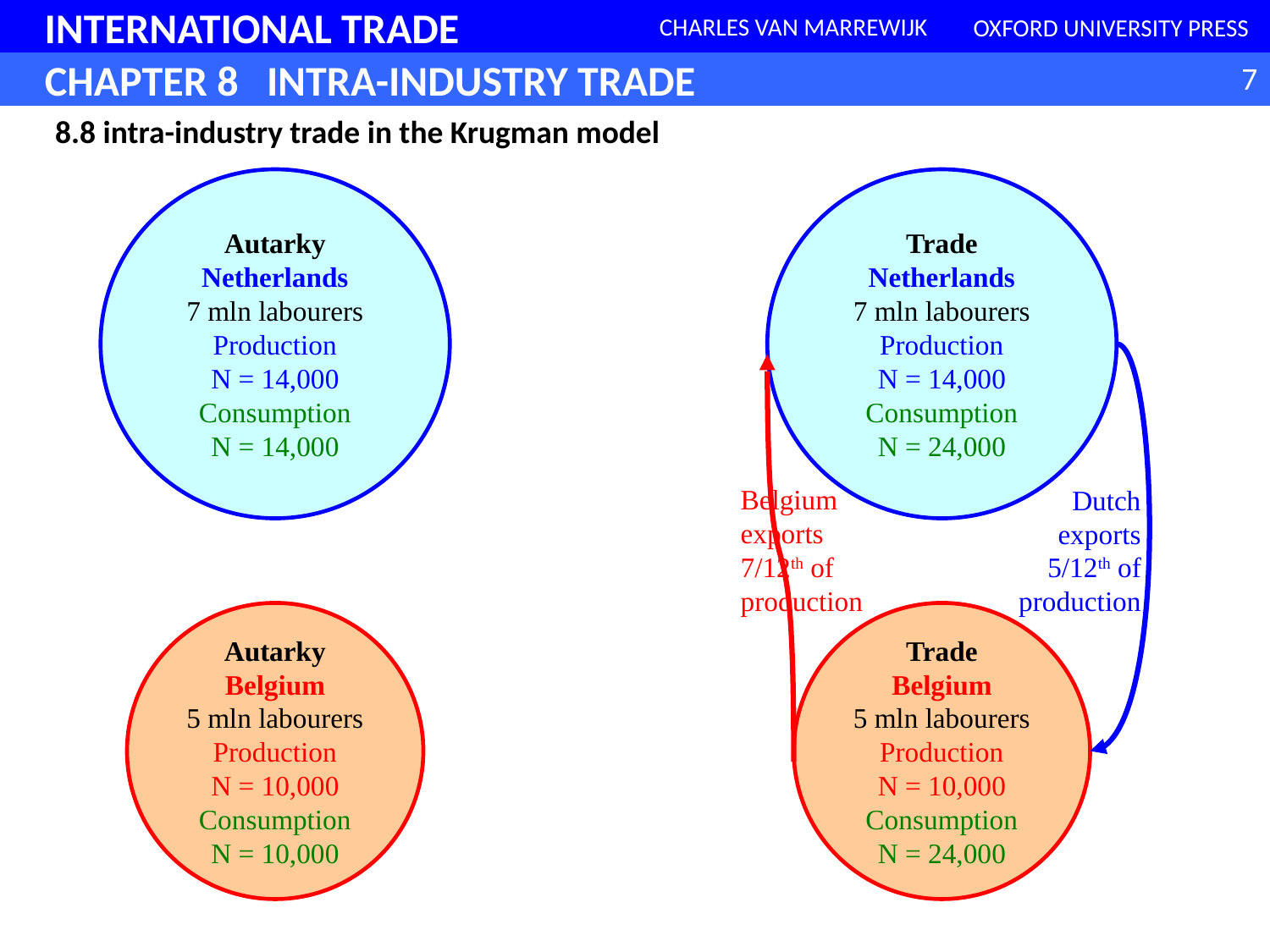

8.8 intra-industry trade in the Krugman model
Autarky
Netherlands
7 mln labourers
Production
N = 14,000
Consumption
N = 14,000
Trade
Netherlands
7 mln labourers
Production
N = 14,000
Consumption
N = 24,000
Trade
Belgium
5 mln labourers
Production
N = 10,000
Consumption
N = 24,000
Belgium exports
7/12th of
production
Dutch exports
5/12th of
production
Autarky
Belgium
5 mln labourers
Production
N = 10,000
Consumption
N = 10,000